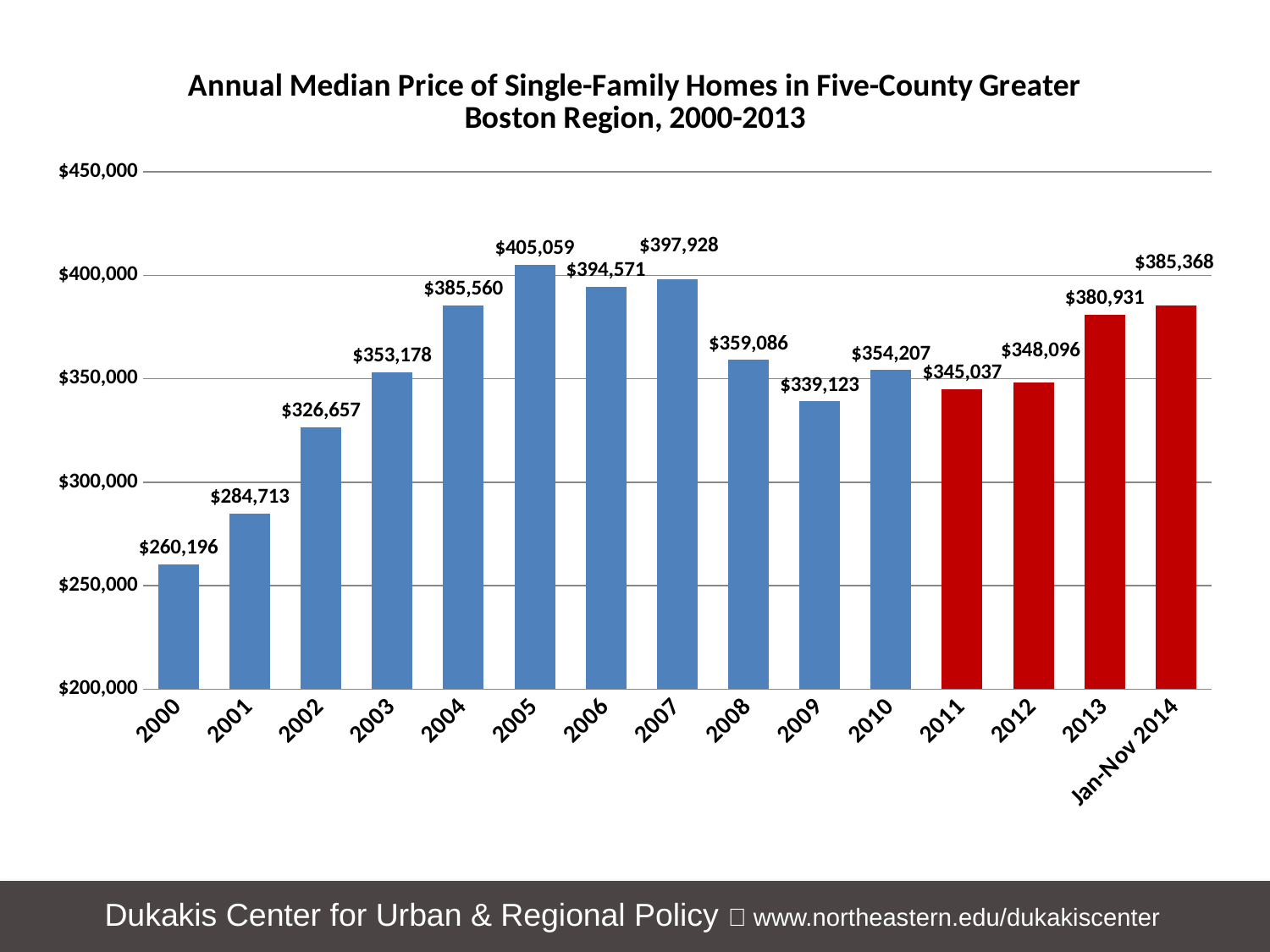

### Chart: Annual Median Price of Single-Family Homes in Five-County Greater Boston Region, 2000-2013

| Category |  |
|---|---|
| 2000 | 260196.11528069654 |
| 2001 | 284713.3870967742 |
| 2002 | 326657.20995772665 |
| 2003 | 353178.3992611975 |
| 2004 | 385559.9960501072 |
| 2005 | 405059.2790467329 |
| 2006 | 394570.9886489777 |
| 2007 | 397927.8065363517 |
| 2008 | 359086.03740756854 |
| 2009 | 339122.9436679373 |
| 2010 | 354207.3287005745 |
| 2011 | 345037.399492874 |
| 2012 | 348095.55438761826 |
| 2013 | 380930.67937701393 |
| Jan-Nov 2014 | 385367.8220246393 |